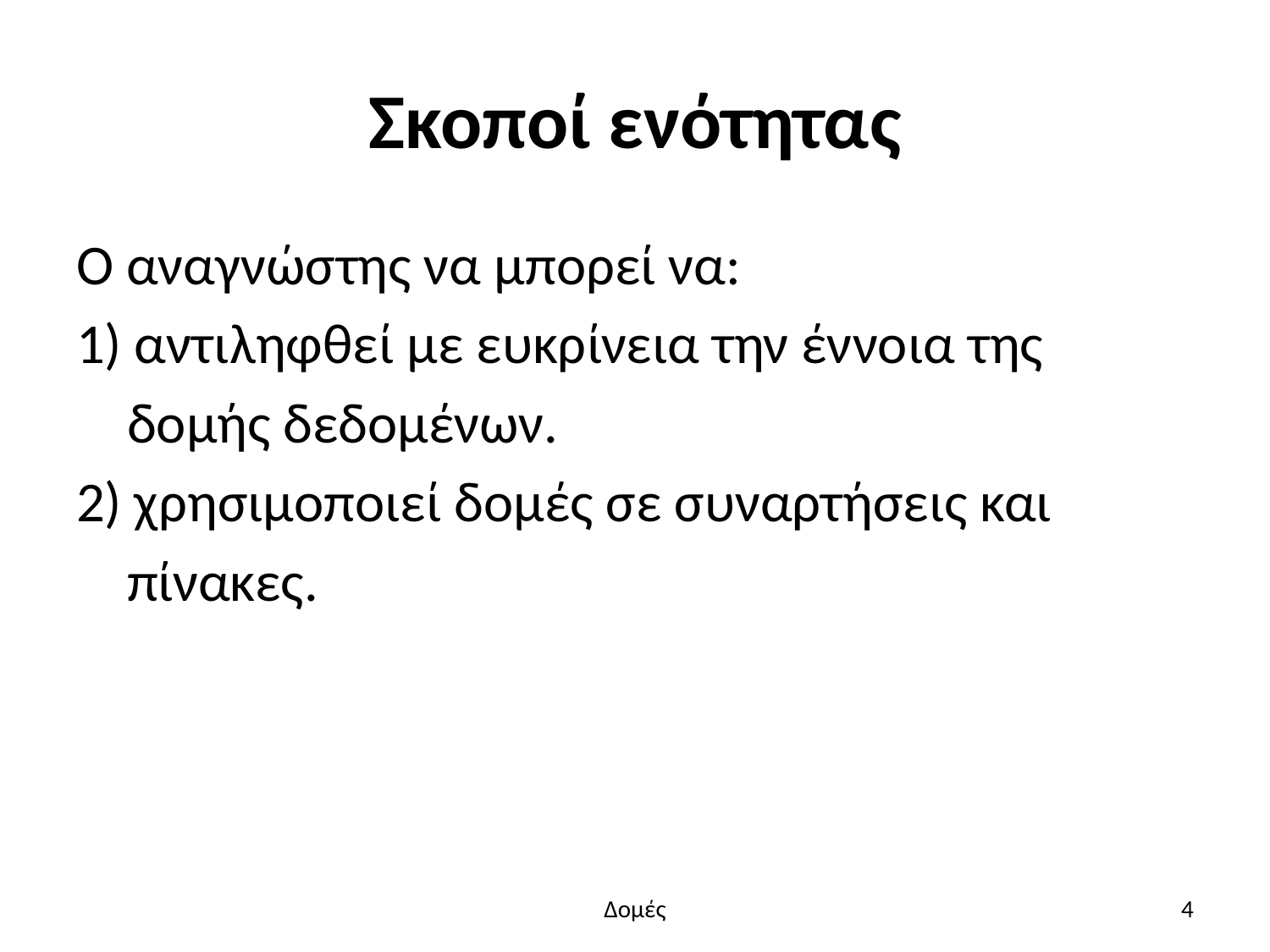

# Σκοποί ενότητας
Ο αναγνώστης να μπορεί να:
1) αντιληφθεί με ευκρίνεια την έννοια της
    δομής δεδομένων.
2) χρησιμοποιεί δομές σε συναρτήσεις και
    πίνακες.

Δομές
4